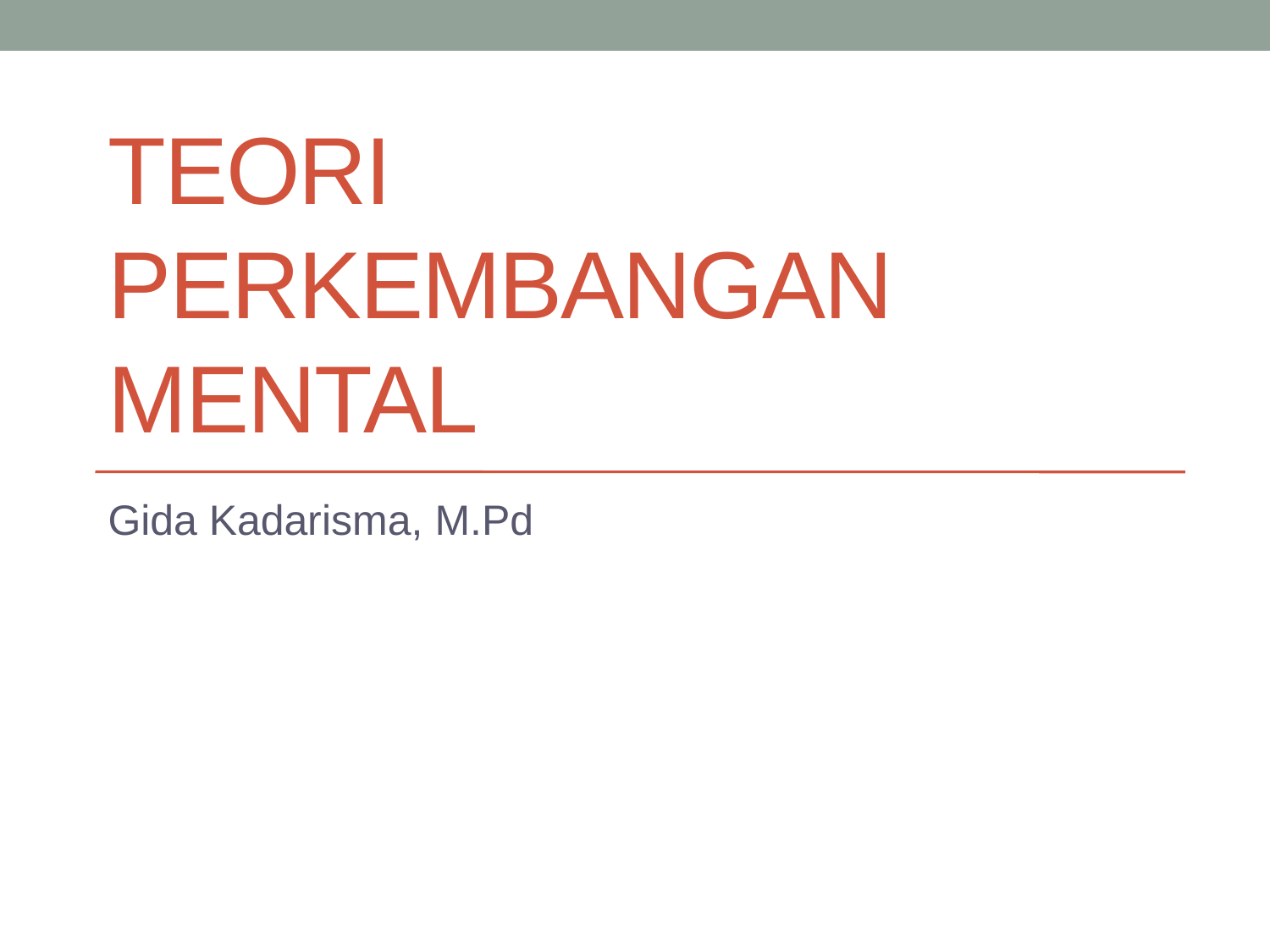

# Teori Perkembangan Mental
Gida Kadarisma, M.Pd